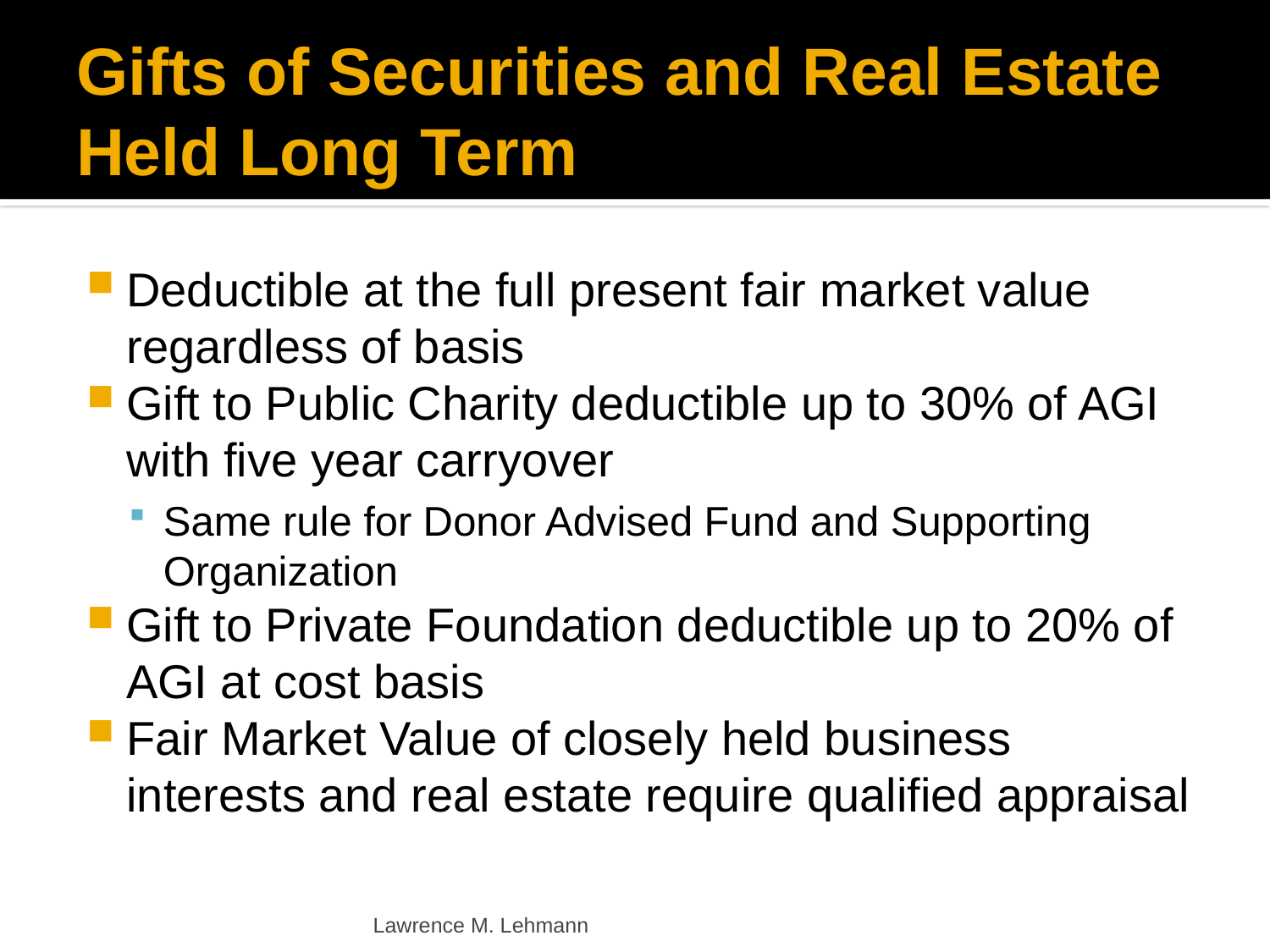

# Gifts of Securities and Real Estate Held Long Term
Deductible at the full present fair market value regardless of basis
Gift to Public Charity deductible up to 30% of AGI with five year carryover
Same rule for Donor Advised Fund and Supporting Organization
Gift to Private Foundation deductible up to 20% of AGI at cost basis
Fair Market Value of closely held business interests and real estate require qualified appraisal
Lawrence M. Lehmann